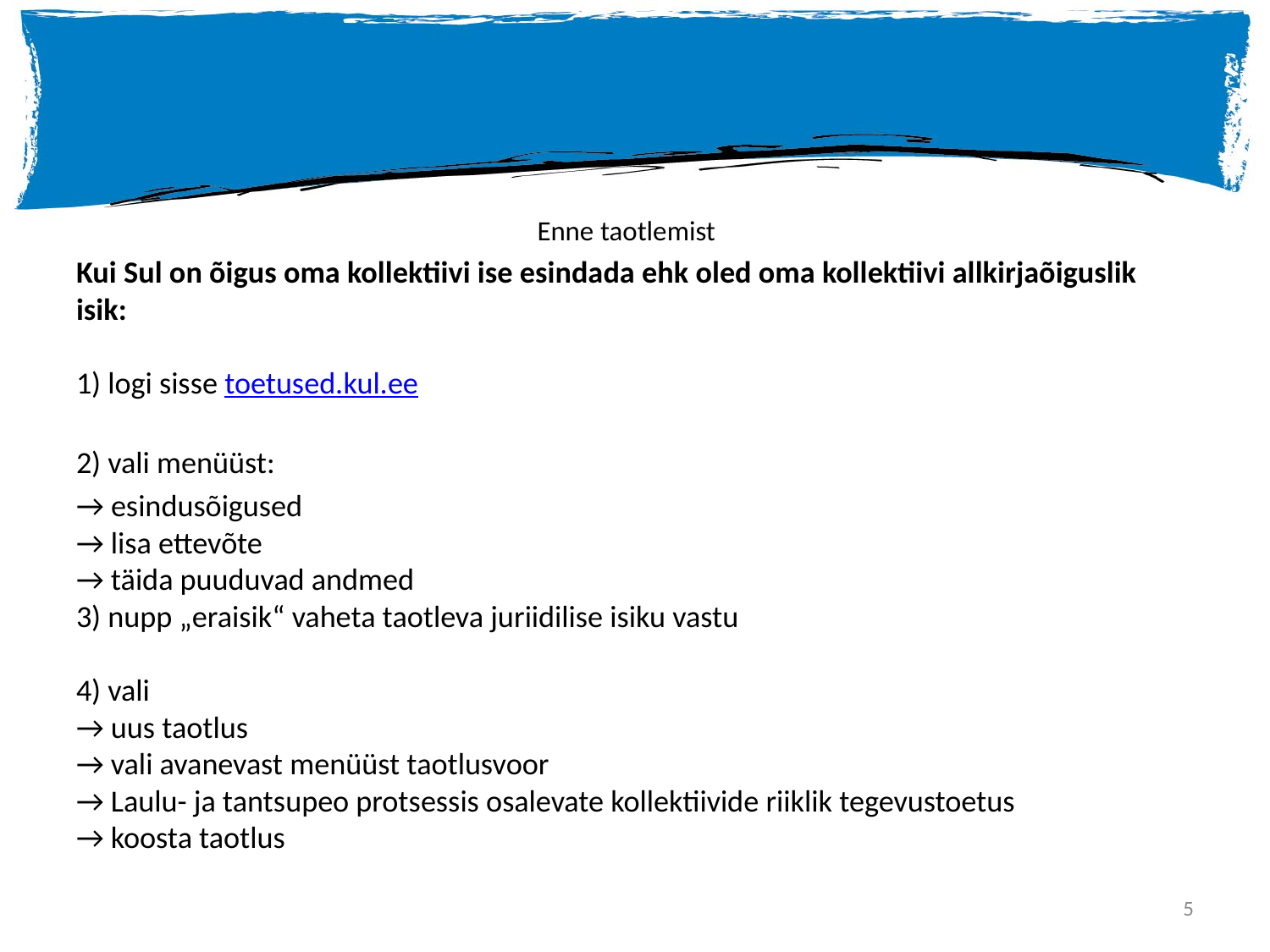

# Enne taotlemist
Kui Sul on õigus oma kollektiivi ise esindada ehk oled oma kollektiivi allkirjaõiguslik isik:
1) logi sisse toetused.kul.ee
2) vali menüüst:
→ esindusõigused
→ lisa ettevõte
→ täida puuduvad andmed
3) nupp „eraisik“ vaheta taotleva juriidilise isiku vastu
4) vali
→ uus taotlus
→ vali avanevast menüüst taotlusvoor
→ Laulu- ja tantsupeo protsessis osalevate kollektiivide riiklik tegevustoetus
→ koosta taotlus

5